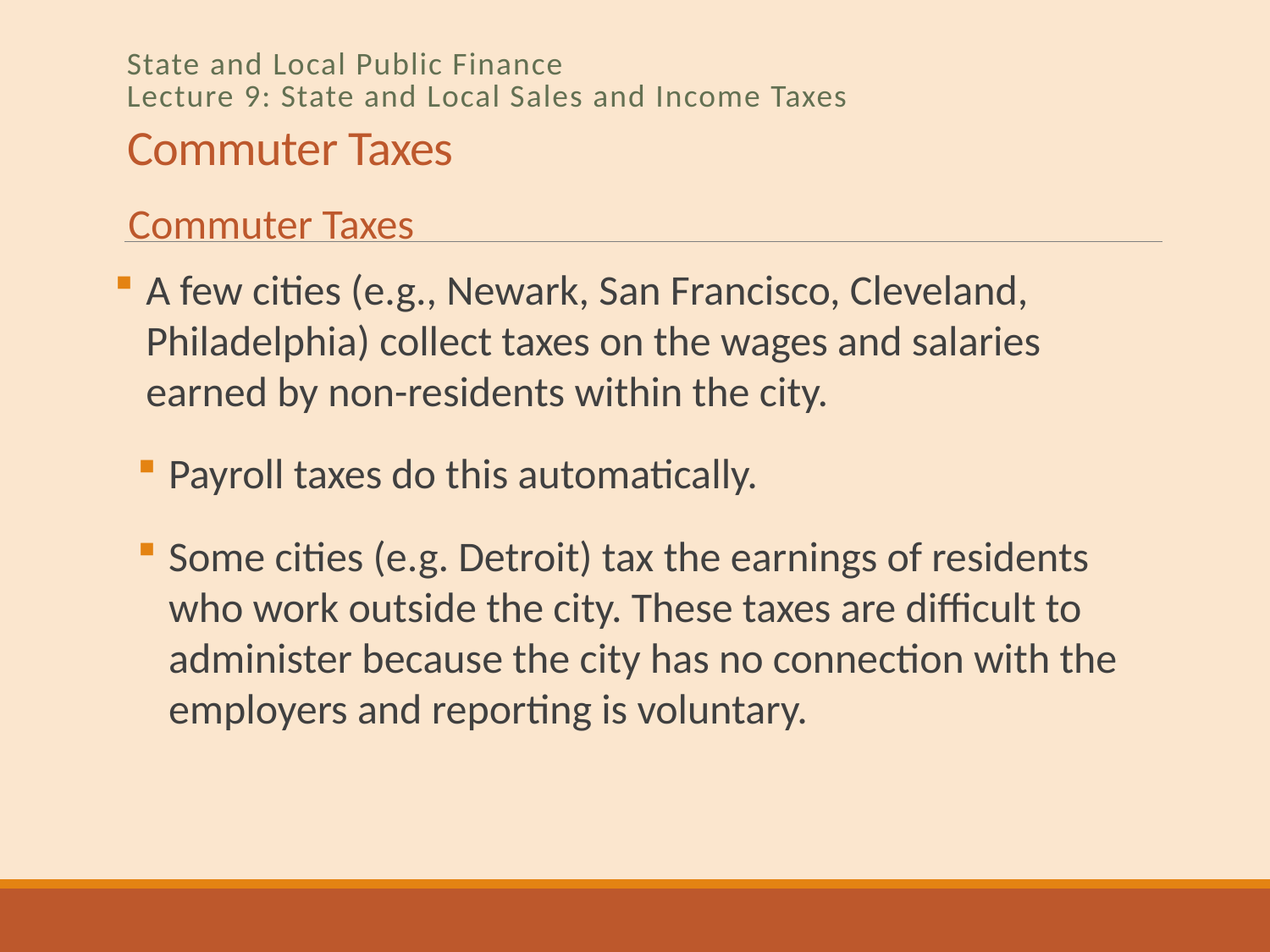

# Commuter Taxes
State and Local Public Finance
Lecture 9: State and Local Sales and Income Taxes
Commuter Taxes
A few cities (e.g., Newark, San Francisco, Cleveland, Philadelphia) collect taxes on the wages and salaries earned by non-residents within the city.
Payroll taxes do this automatically.
Some cities (e.g. Detroit) tax the earnings of residents who work outside the city. These taxes are difficult to administer because the city has no connection with the employers and reporting is voluntary.